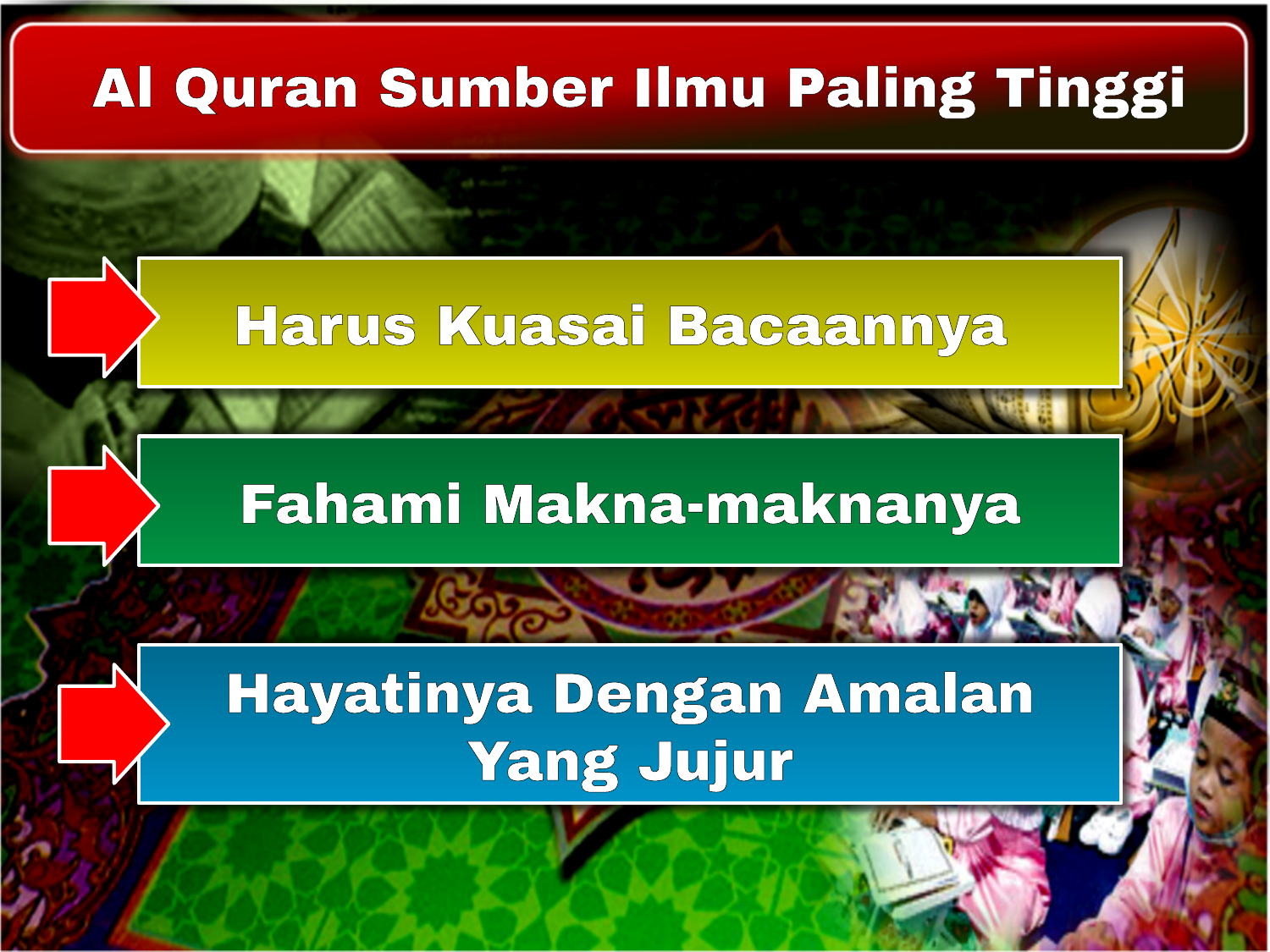

Al Quran Sumber Ilmu Paling Tinggi

Harus Kuasai Bacaannya
Fahami Makna-maknanya

Hayatinya Dengan Amalan Yang Jujur